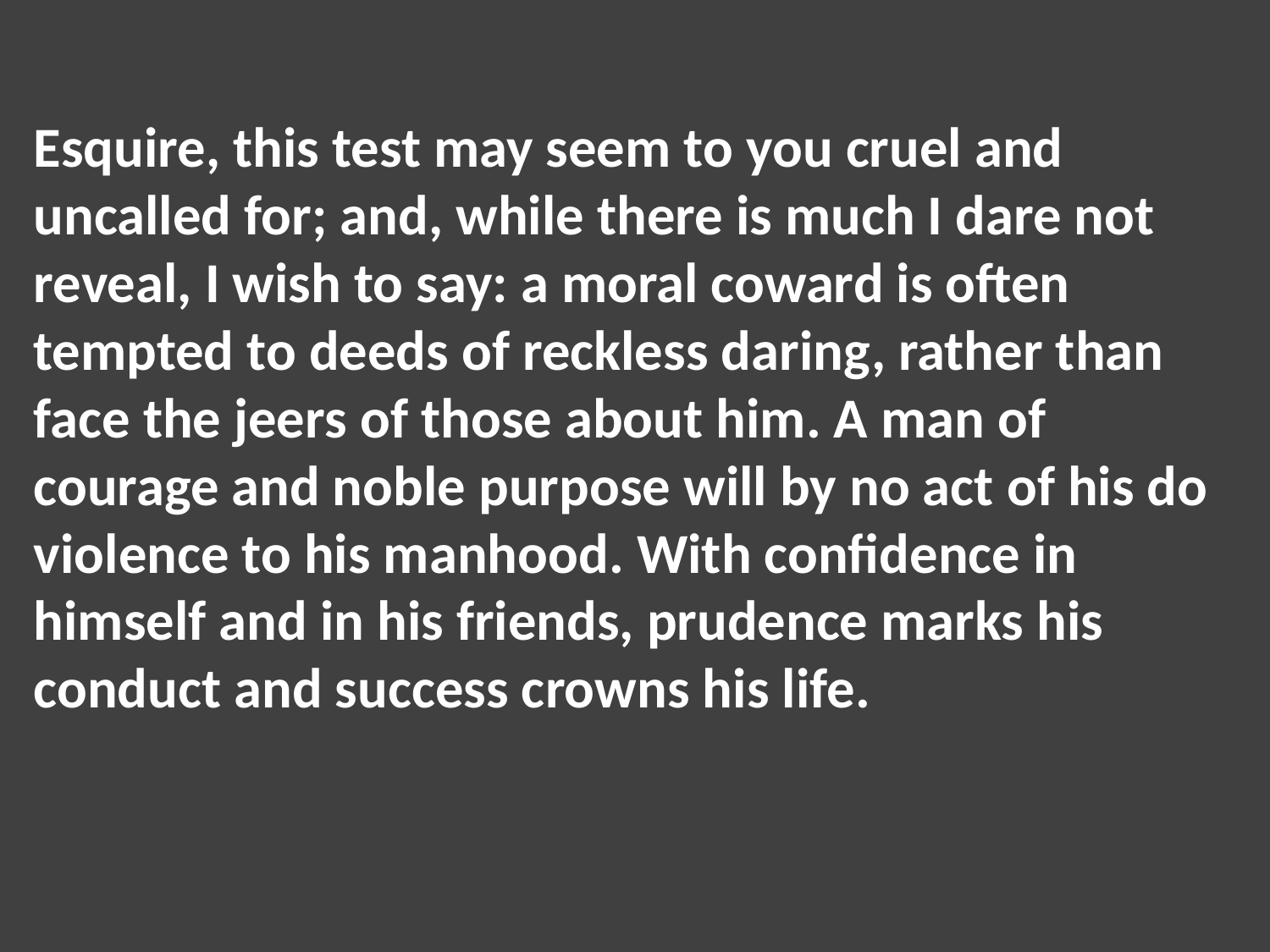

Esquire, this test may seem to you cruel and uncalled for; and, while there is much I dare not reveal, I wish to say: a moral coward is often tempted to deeds of reckless daring, rather than face the jeers of those about him. A man of courage and noble purpose will by no act of his do violence to his manhood. With confidence in himself and in his friends, prudence marks his conduct and success crowns his life.